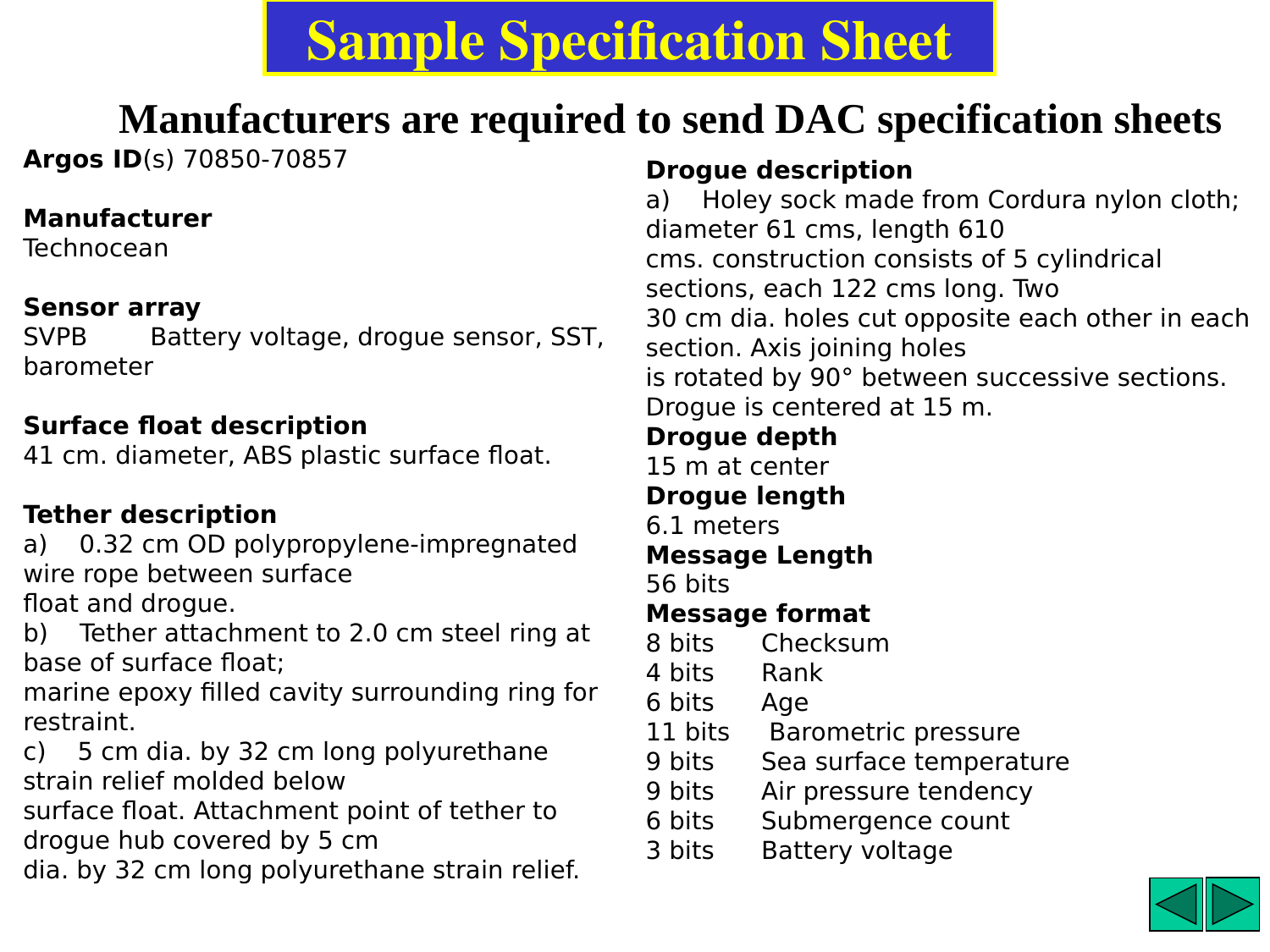

# Sample Specification Sheet
Manufacturers are required to send DAC specification sheets
Argos ID(s) 70850-70857
 
Manufacturer
Technocean
Sensor array
SVPB        Battery voltage, drogue sensor, SST, barometer
Surface float description
41 cm. diameter, ABS plastic surface float.
Tether description
a)    0.32 cm OD polypropylene-impregnated wire rope between surface
float and drogue.
b)    Tether attachment to 2.0 cm steel ring at base of surface float;
marine epoxy filled cavity surrounding ring for restraint.
c)    5 cm dia. by 32 cm long polyurethane strain relief molded below
surface float. Attachment point of tether to drogue hub covered by 5 cm
dia. by 32 cm long polyurethane strain relief.
Drogue description
a)    Holey sock made from Cordura nylon cloth; diameter 61 cms, length 610
cms. construction consists of 5 cylindrical sections, each 122 cms long. Two
30 cm dia. holes cut opposite each other in each section. Axis joining holes
is rotated by 90° between successive sections.
Drogue is centered at 15 m.
Drogue depth
15 m at center
Drogue length
6.1 meters
Message Length
56 bits
Message format
8 bits      Checksum
4 bits      Rank
6 bits      Age
11 bits     Barometric pressure
9 bits      Sea surface temperature
9 bits      Air pressure tendency
6 bits      Submergence count
3 bits      Battery voltage